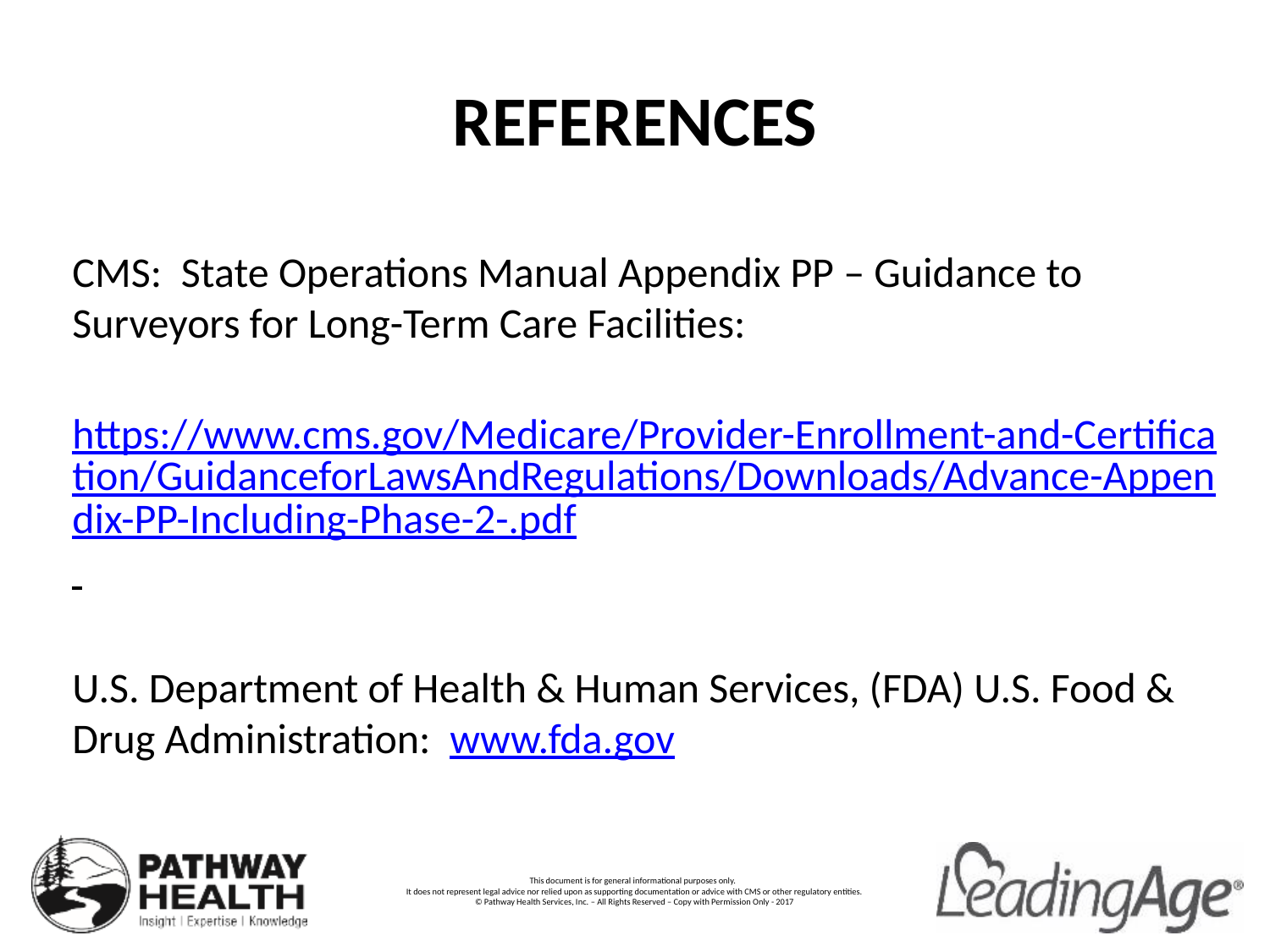

# REFERENCES

CMS:  State Operations Manual Appendix PP – Guidance to Surveyors for Long-Term Care Facilities:
 https://www.cms.gov/Medicare/Provider-Enrollment-and-Certification/GuidanceforLawsAndRegulations/Downloads/Advance-Appendix-PP-Including-Phase-2-.pdf

U.S. Department of Health & Human Services, (FDA) U.S. Food & Drug Administration:  www.fda.gov